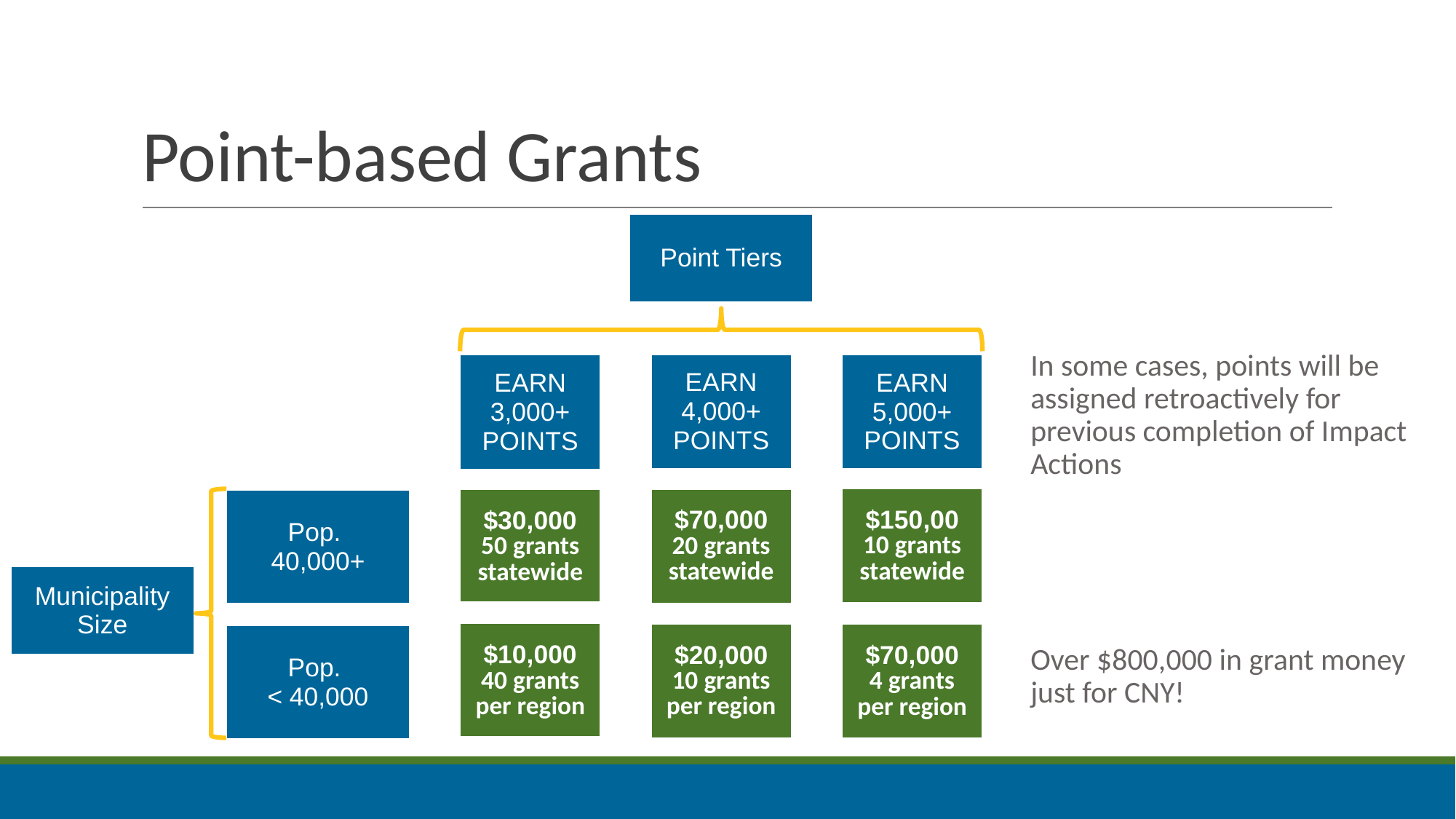

# Point-based Grants

| Point Tiers |
| --- |
| EARN 4,000+ POINTS |
| --- |
| EARN 5,000+ POINTS |
| --- |
| EARN 3,000+ POINTS |
| --- |
In some cases, points will be assigned retroactively for previous completion of Impact Actions

| $150,00 10 grants statewide |
| --- |
| $30,000 50 grants statewide |
| --- |
| $70,000 20 grants statewide |
| --- |
| Pop. 40,000+ |
| --- |
| Municipality Size |
| --- |
Over $800,000 in grant money just for CNY!
| $10,000 40 grants per region |
| --- |
| $20,000 10 grants per region |
| --- |
| $70,000 4 grants per region |
| --- |
| Pop. < 40,000 |
| --- |